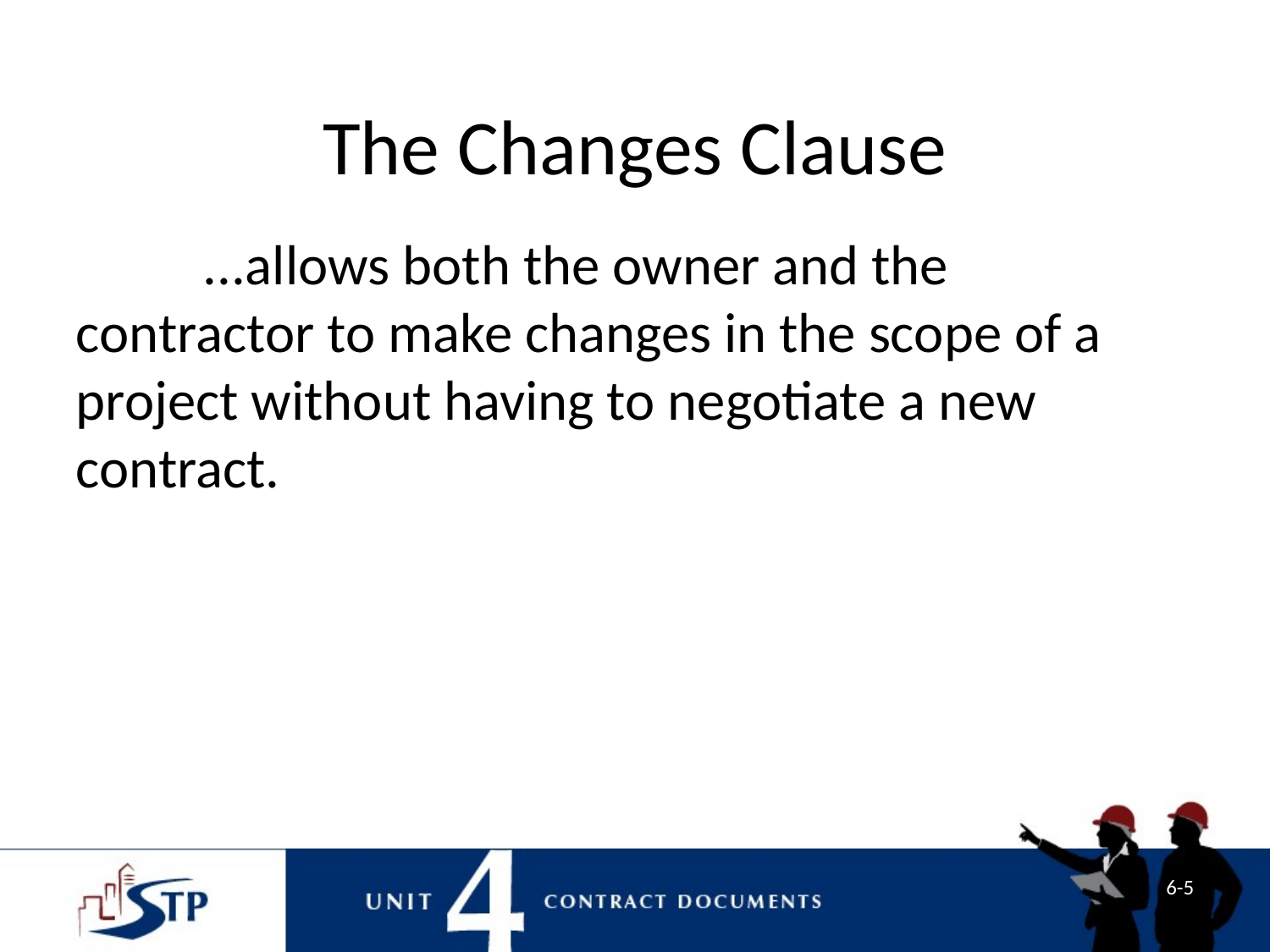

# The Changes Clause
	...allows both the owner and the contractor to make changes in the scope of a project without having to negotiate a new contract.
6-5